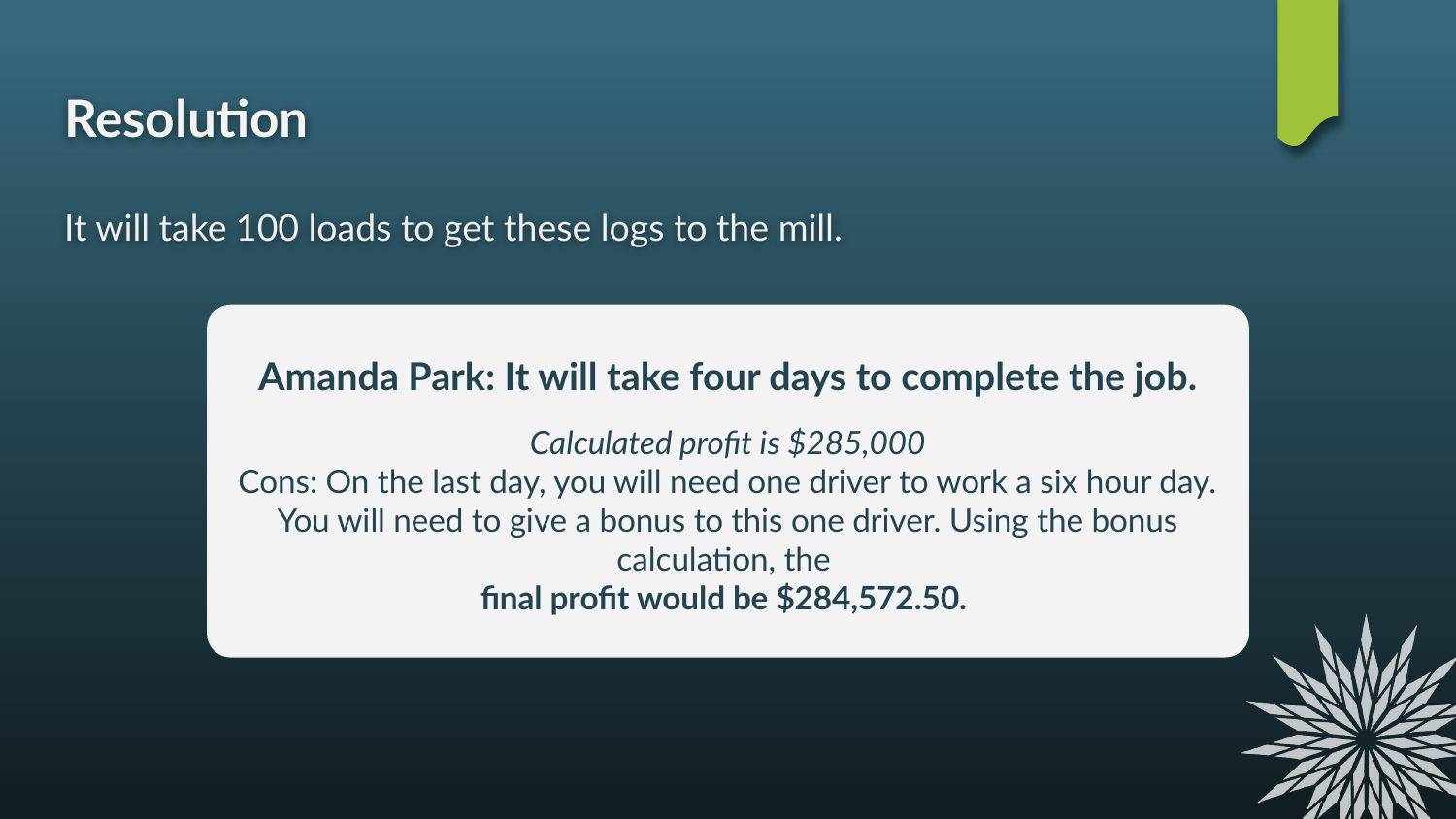

# Resolution
It will take 100 loads to get these logs to the mill.
Amanda Park: It will take four days to complete the job.
Calculated profit is $285,000
Cons: On the last day, you will need one driver to work a six hour day. You will need to give a bonus to this one driver. Using the bonus calculation, the
final profit would be $284,572.50.